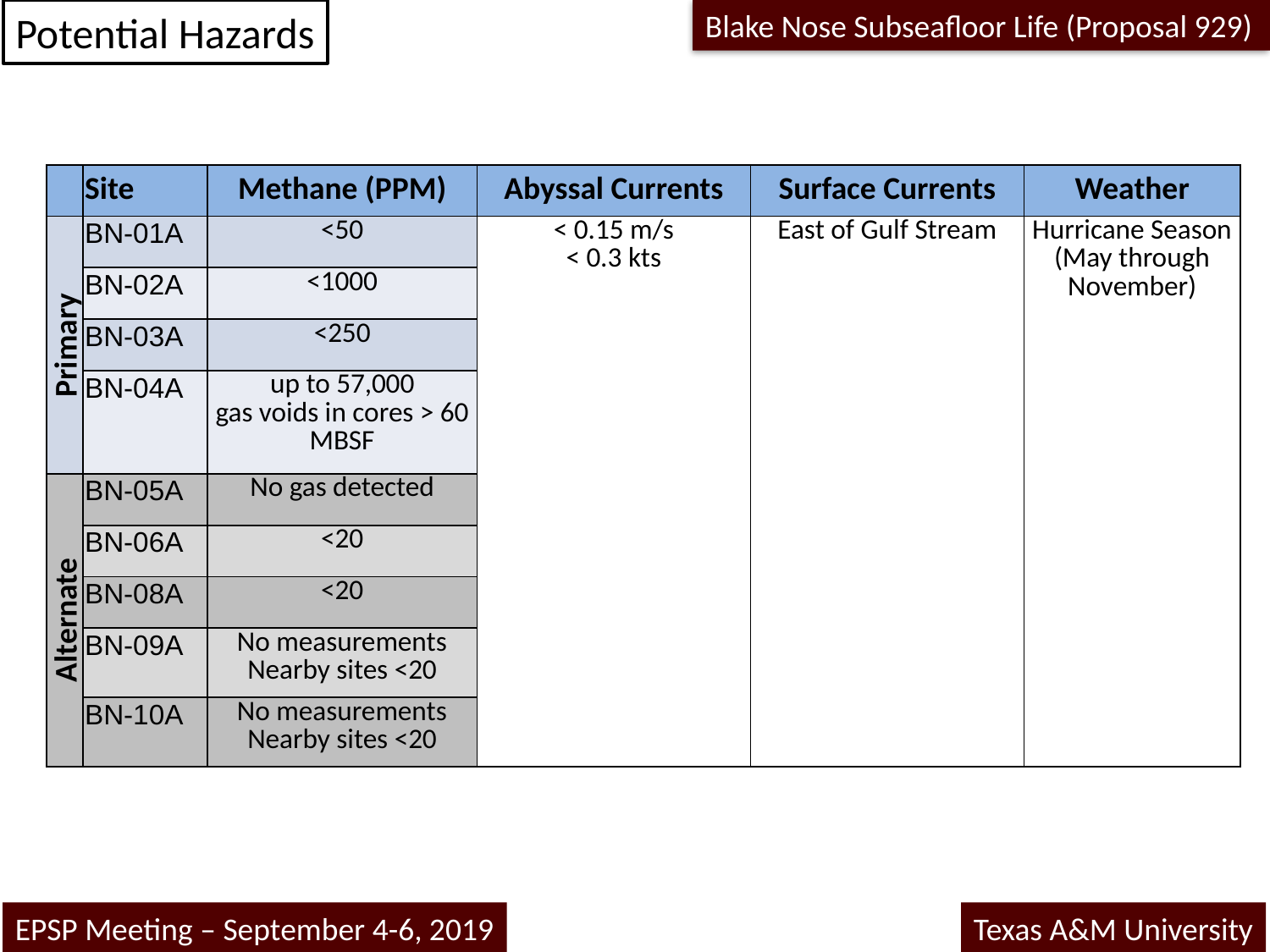

Potential Hazards
Blake Nose Subseafloor Life (Proposal 929)
|  | Site | Methane (PPM) | Abyssal Currents | Surface Currents | Weather |
| --- | --- | --- | --- | --- | --- |
| Primary | BN-01A | <50 | < 0.15 m/s < 0.3 kts | East of Gulf Stream | Hurricane Season (May through November) |
|  | BN-02A | <1000 |  |  |  |
|  | BN-03A | <250 |  |  |  |
|  | BN-04A | up to 57,000 gas voids in cores > 60 MBSF |  |  |  |
| Alternate | BN-05A | No gas detected |  |  |  |
|  | BN-06A | <20 |  |  |  |
|  | BN-08A | <20 |  |  |  |
|  | BN-09A | No measurements Nearby sites <20 |  |  |  |
|  | BN-10A | No measurements Nearby sites <20 |  |  |  |
EPSP Meeting – September 4-6, 2019
Texas A&M University